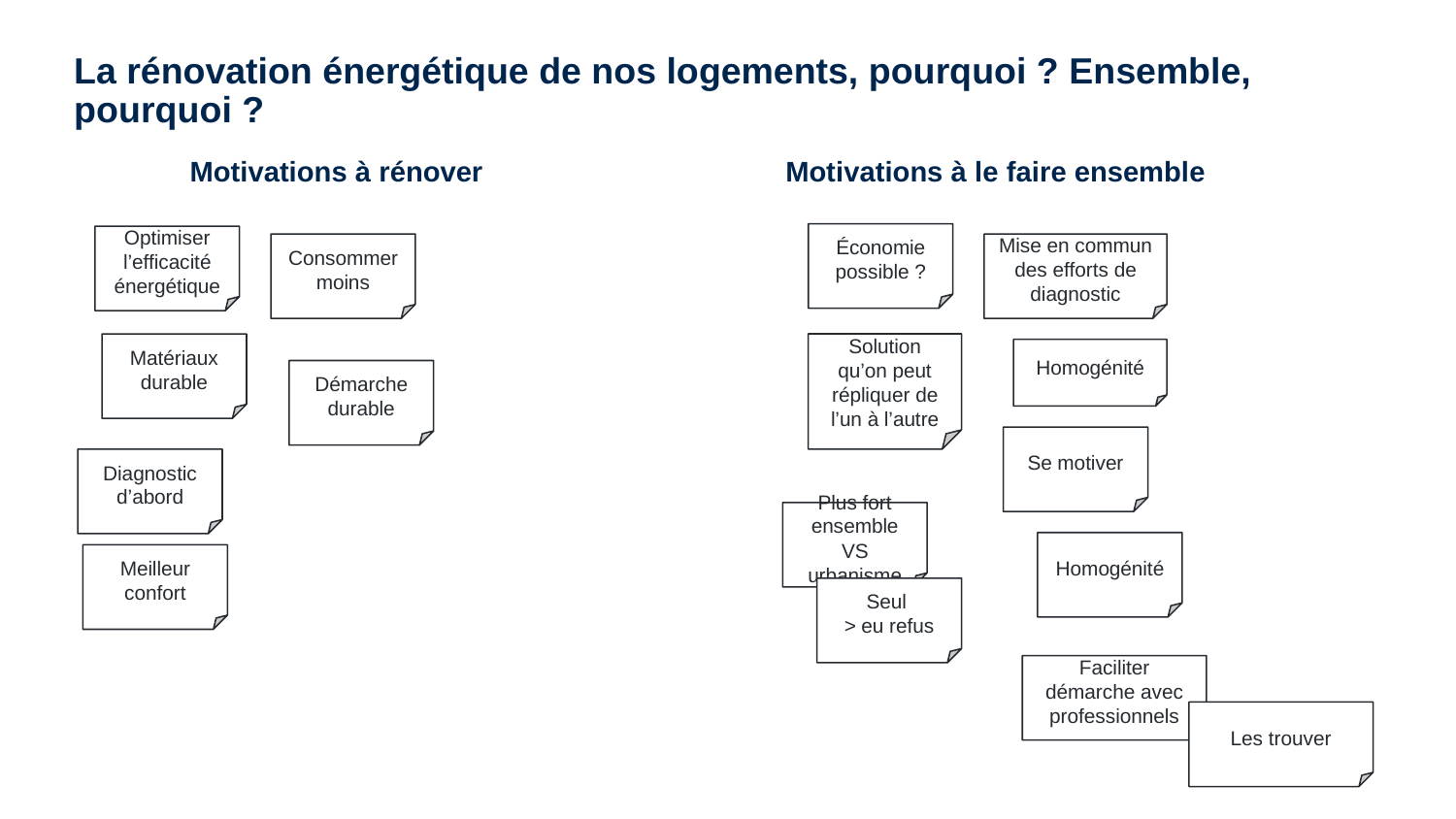

La rénovation énergétique de nos logements, pourquoi ? Ensemble, pourquoi ?
Motivations à rénover
Motivations à le faire ensemble
Économie possible ?
Optimiser l’efficacité énergétique
Consommer moins
Mise en commun des efforts de diagnostic
Matériaux durable
Solution qu’on peut répliquer de l’un à l’autre
Homogénité
Démarche durable
Se motiver
Diagnostic d’abord
Plus fort ensemble VS urbanisme
Homogénité
Meilleur confort
Seul
> eu refus
Faciliter démarche avec professionnels
Les trouver